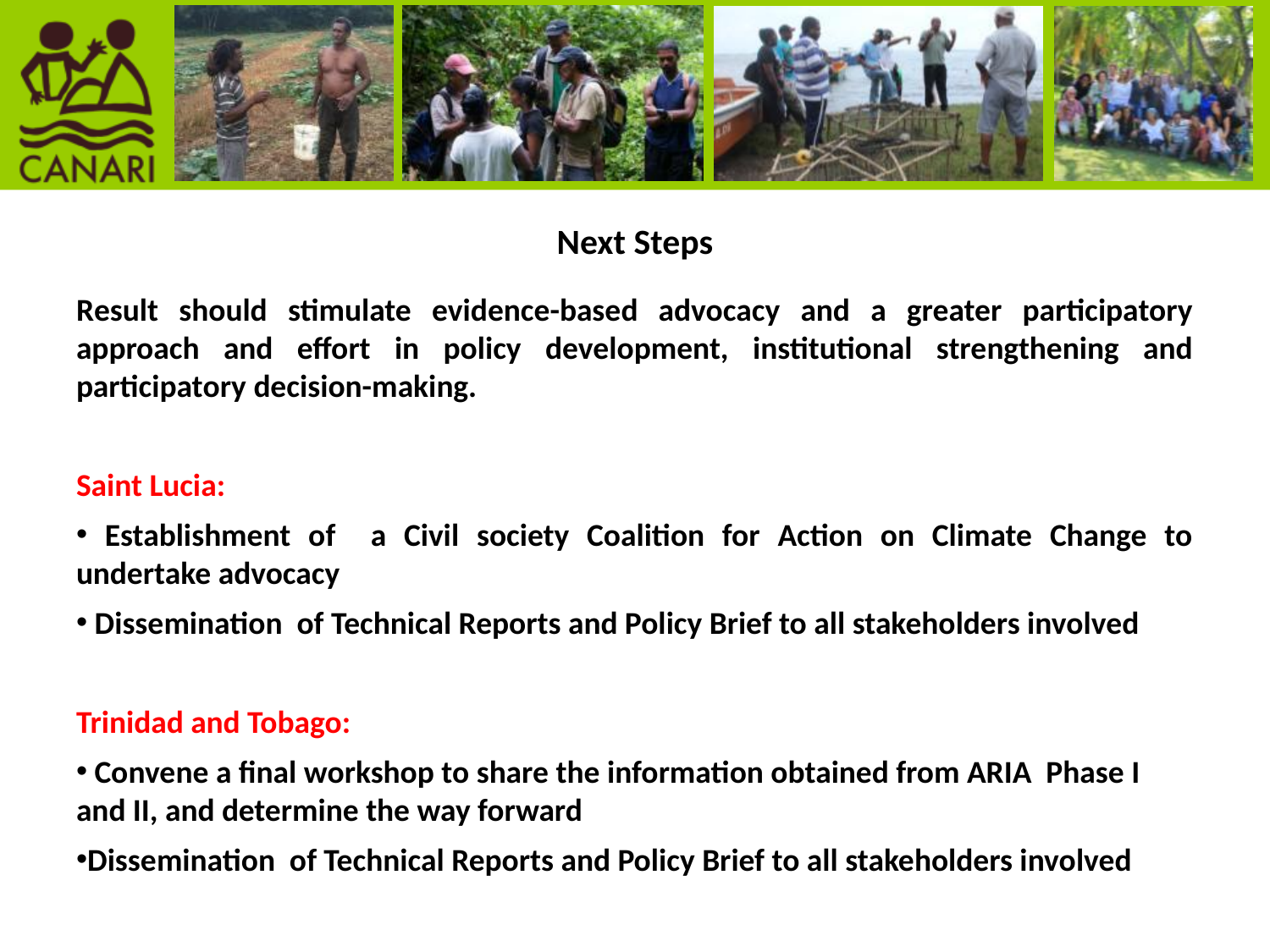

# Next Steps
Result should stimulate evidence-based advocacy and a greater participatory approach and effort in policy development, institutional strengthening and participatory decision-making.

Saint Lucia:
 Establishment of  a Civil society Coalition for Action on Climate Change to undertake advocacy
 Dissemination  of Technical Reports and Policy Brief to all stakeholders involved

Trinidad and Tobago:
 Convene a final workshop to share the information obtained from ARIA  Phase I and II, and determine the way forward
Dissemination  of Technical Reports and Policy Brief to all stakeholders involved